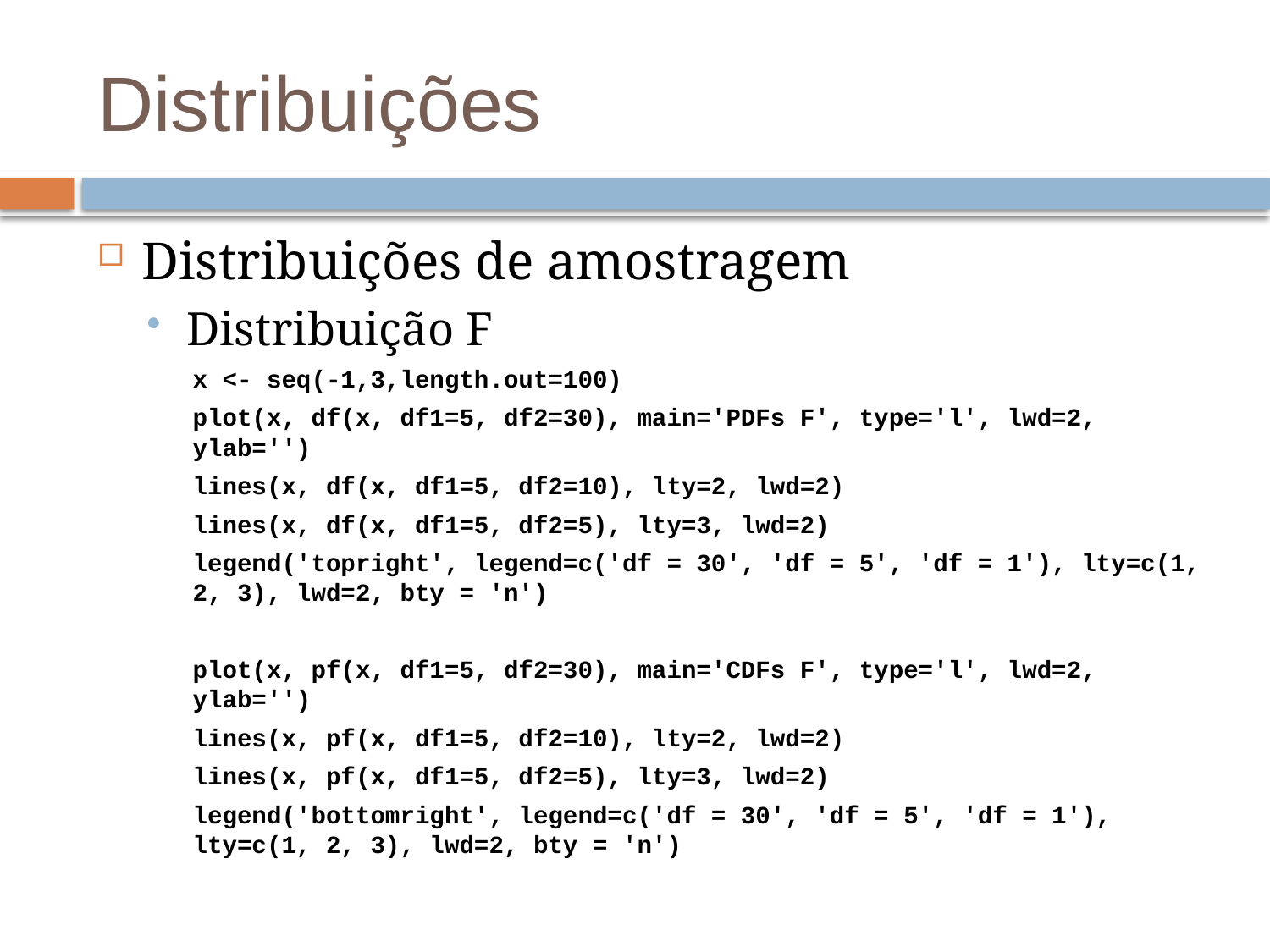

# Distribuições
Distribuições de amostragem
Distribuição F
x <- seq(-1,3,length.out=100)
plot(x, df(x, df1=5, df2=30), main='PDFs F', type='l', lwd=2, ylab='')
lines(x, df(x, df1=5, df2=10), lty=2, lwd=2)
lines(x, df(x, df1=5, df2=5), lty=3, lwd=2)
legend('topright', legend=c('df = 30', 'df = 5', 'df = 1'), lty=c(1, 2, 3), lwd=2, bty = 'n')

plot(x, pf(x, df1=5, df2=30), main='CDFs F', type='l', lwd=2, ylab='')
lines(x, pf(x, df1=5, df2=10), lty=2, lwd=2)
lines(x, pf(x, df1=5, df2=5), lty=3, lwd=2)
legend('bottomright', legend=c('df = 30', 'df = 5', 'df = 1'), lty=c(1, 2, 3), lwd=2, bty = 'n')